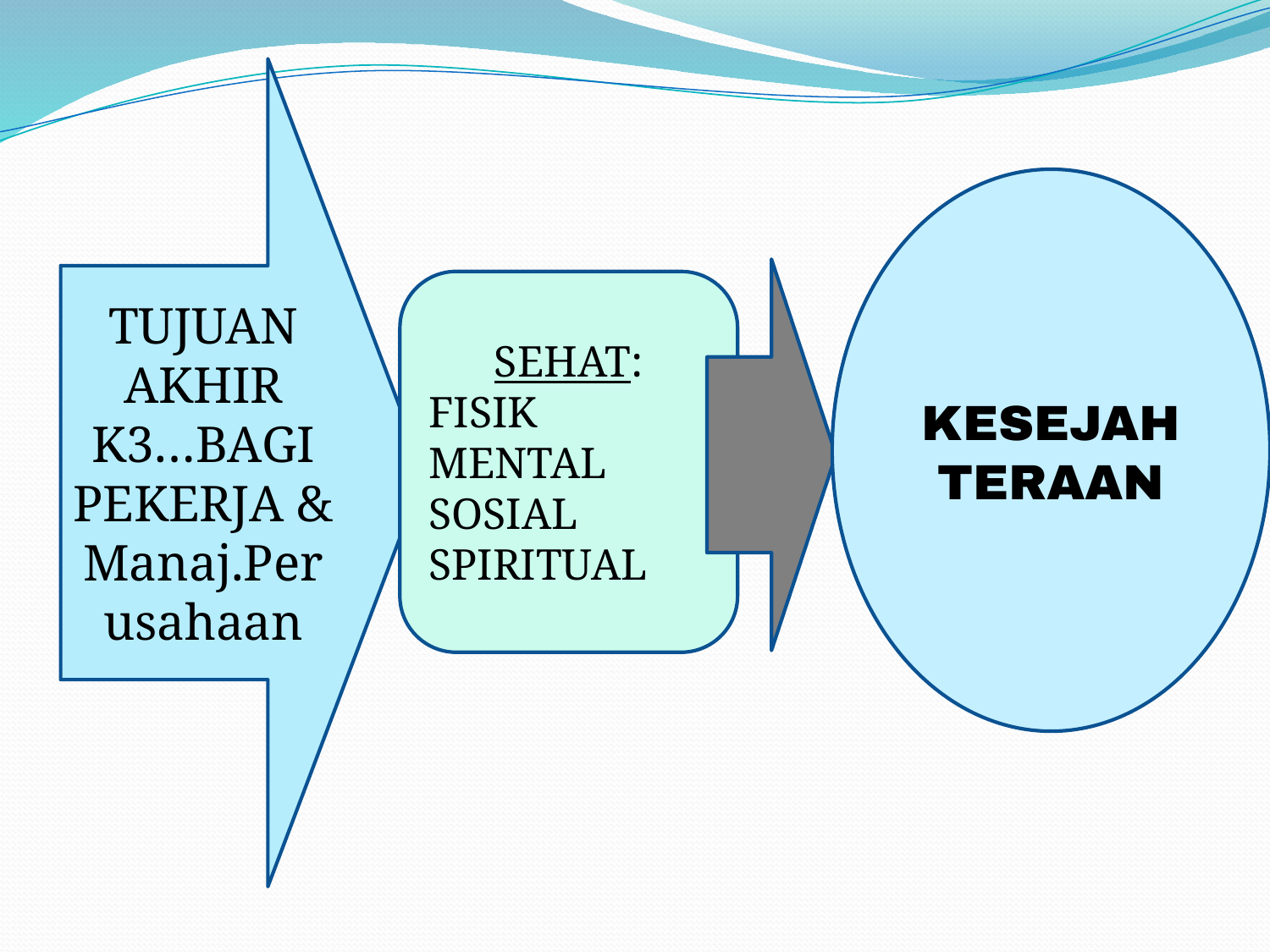

TUJUAN AKHIR
K3…BAGI PEKERJA & Manaj.Perusahaan
KESEJAHTERAAN

SEHAT:
FISIK
MENTAL
SOSIAL
SPIRITUAL